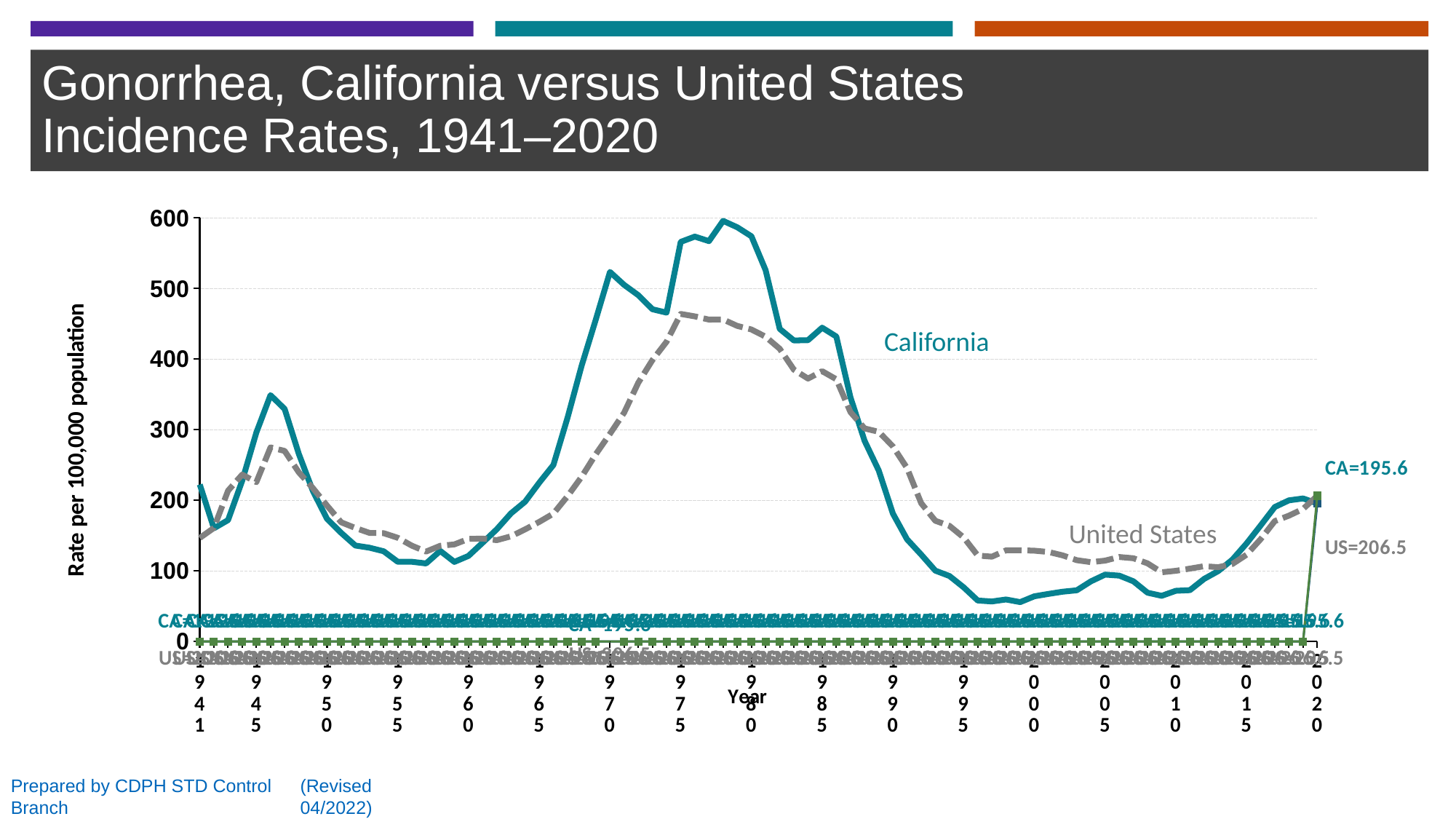

# Gonorrhea, California versus United States Incidence Rates, 1941–2020

### Chart

| Category | California | United States | CA=195.6 | US=206.5 |
|---|---|---|---|---|
| 1941 | 222.4402376675418 | 146.7 | None | None |
|  | 160.4137039431157 | 160.9 | None | None |
|  | 172.01975076416647 | 213.6 | None | None |
|  | 227.6690888764673 | 236.5 | None | None |
| 1945 | 296.10445205479454 | 225.8 | None | None |
|  | 349.03232555706666 | 275.0 | None | None |
|  | 329.49552481692433 | 270.0 | None | None |
|  | 265.96780604133545 | 239.8 | None | None |
|  | 213.08890393731258 | 217.3 | None | None |
| 1950 | 173.75413308410376 | 192.5 | None | None |
|  | 153.83647798742138 | 168.9 | None | None |
|  | 135.94260182161884 | 160.8 | None | None |
|  | 132.88984381456078 | 153.9 | None | None |
|  | 127.92202604457937 | 153.5 | None | None |
| 1955 | 113.01907105505998 | 147.0 | None | None |
|  | 112.99609748913925 | 135.7 | None | None |
|  | 110.59462509698808 | 127.4 | None | None |
|  | 128.40377179295842 | 135.6 | None | None |
|  | 112.74856096284668 | 137.6 | None | None |
| 1960 | 121.26331715312362 | 145.4 | None | None |
|  | 140.01340482573727 | 145.8 | None | None |
|  | 159.08795941242406 | 143.6 | None | None |
|  | 181.54592127780947 | 149.0 | None | None |
|  | 198.04726506157772 | 158.9 | None | None |
| 1965 | 225.0379116117851 | 169.5 | None | None |
|  | 250.11417343741704 | 181.2 | None | None |
|  | 317.13664359807456 | 205.9 | None | None |
|  | 391.09715932482504 | 233.4 | None | None |
|  | 456.1882429208851 | 265.4 | None | None |
| 1970 | 523.5974360509914 | 294.2 | None | None |
|  | 505.27867885579474 | 324.1 | None | None |
|  | 490.6776779208161 | 366.6 | None | None |
|  | 470.7782250335442 | 398.7 | None | None |
|  | 465.87162896141314 | 424.7 | None | None |
| 1975 | 566.0909133119748 | 464.1 | None | None |
|  | 573.6630955094598 | 460.6 | None | None |
|  | 567.1946308724832 | 456.0 | None | None |
|  | 595.949910241254 | 456.3 | None | None |
|  | 586.8114384003441 | 447.1 | None | None |
| 1980 | 574.132003757663 | 442.1 | None | None |
|  | 526.0853447565697 | 431.8 | None | None |
|  | 442.8945777061076 | 414.7 | None | None |
|  | 426.51458341555826 | 385.1 | None | None |
|  | 426.8980477223427 | 372.5 | None | None |
| 1985 | 444.6223223267164 | 383.0 | None | None |
|  | 432.10758009367856 | 371.5 | None | None |
|  | 345.9158072018259 | 325.0 | None | None |
|  | 284.25221992361946 | 301.9 | None | None |
|  | 242.24742027909718 | 297.1 | None | None |
| 1990 | 181.2897304644525 | 276.4 | None | None |
|  | 144.79982664994452 | 245.8 | None | None |
|  | 123.21793877814574 | 196.0 | None | None |
|  | 100.41137591942768 | 171.1 | None | None |
|  | 92.75879630257967 | 163.9 | None | None |
| 1995 | 76.84510815181929 | 147.5 | None | None |
|  | 58.09851718943339 | 121.8 | None | None |
|  | 56.77169653729462 | 120.2 | None | None |
|  | 59.48945691633573 | 129.2 | None | None |
|  | 55.84320510828262 | 129.3 | None | None |
| 2000 | 64.05136815022337 | 128.7 | None | None |
|  | 67.46783550260945 | 126.8 | None | None |
|  | 70.61593455203446 | 122.0 | None | None |
|  | 72.59897784979528 | 115.2 | None | None |
|  | 85.25494461757013 | 112.4 | None | None |
| 2005 | 94.75739478105426 | 114.6 | None | None |
|  | 93.30473165343986 | 119.7 | None | None |
|  | 85.32925314141738 | 118.0 | None | None |
|  | 69.16335591857462 | 110.7 | None | None |
|  | 64.7594678390528 | 98.1 | None | None |
| 2010 | 71.83355510692367 | 100.2 | None | None |
|  | 72.74637349744712 | 103.3 | None | None |
|  | 88.61319057134229 | 106.7 | None | None |
|  | 99.84846248580394 | 105.3 | None | None |
|  | 116.00634346796262 | 109.8 | None | None |
| 2015 | 138.85157020432243 | 123.0 | None | None |
|  | 164.427682758841 | 145.0 | None | None |
|  | 190.564679325058 | 170.6 | None | None |
|  | 200.04613521297733 | 178.3 | None | None |
|  | 202.6775100698055 | 187.8 | None | None |
| 2020 | 195.62158852130133 | 206.5 | 195.62158852130133 | 206.5 |
California
United States
(Revised 04/2022)